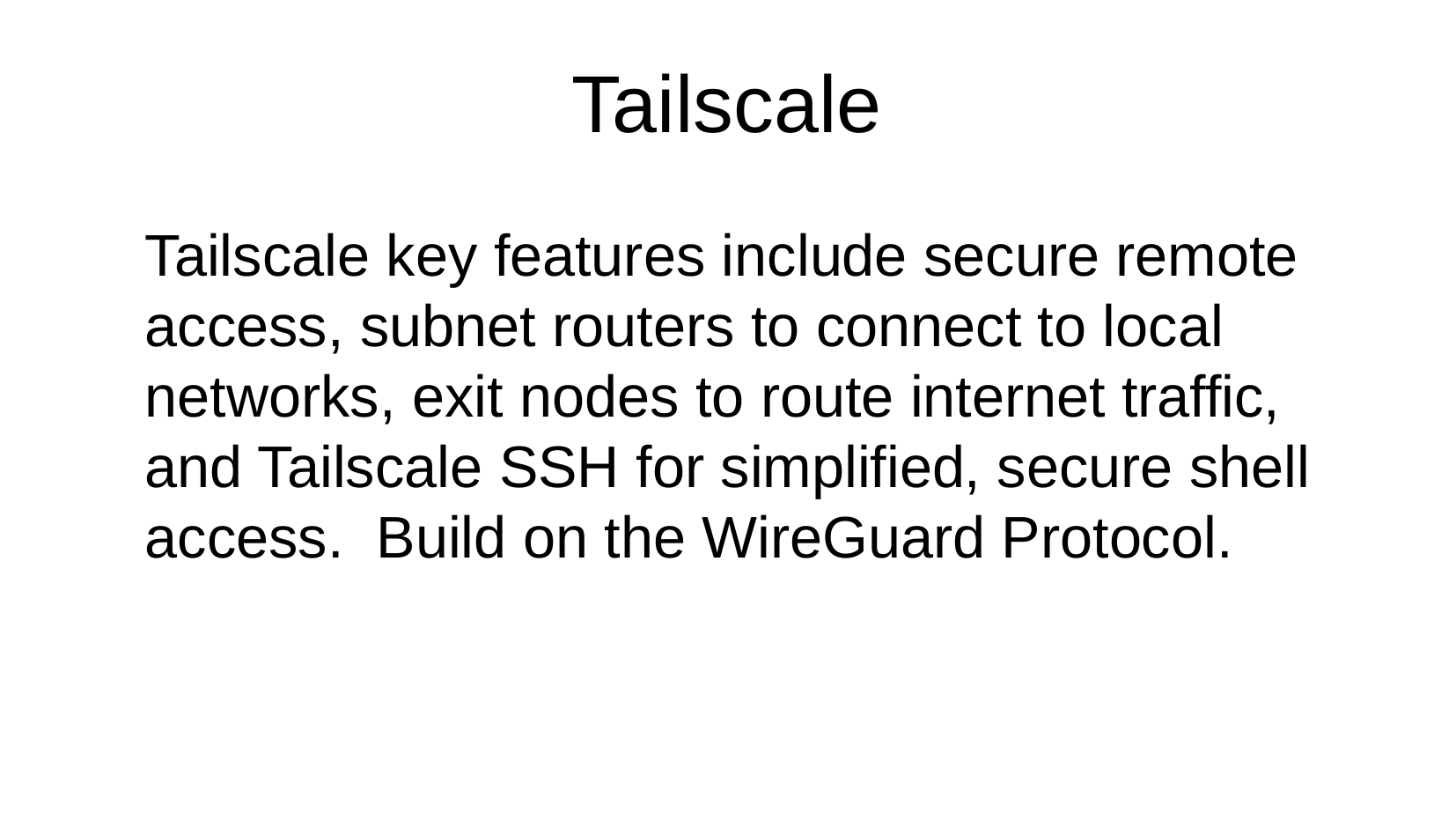

Tailscale

Tailscale key features include secure remote access, subnet routers to connect to local networks, exit nodes to route internet traffic, and Tailscale SSH for simplified, secure shell access.  Build on the WireGuard Protocol.